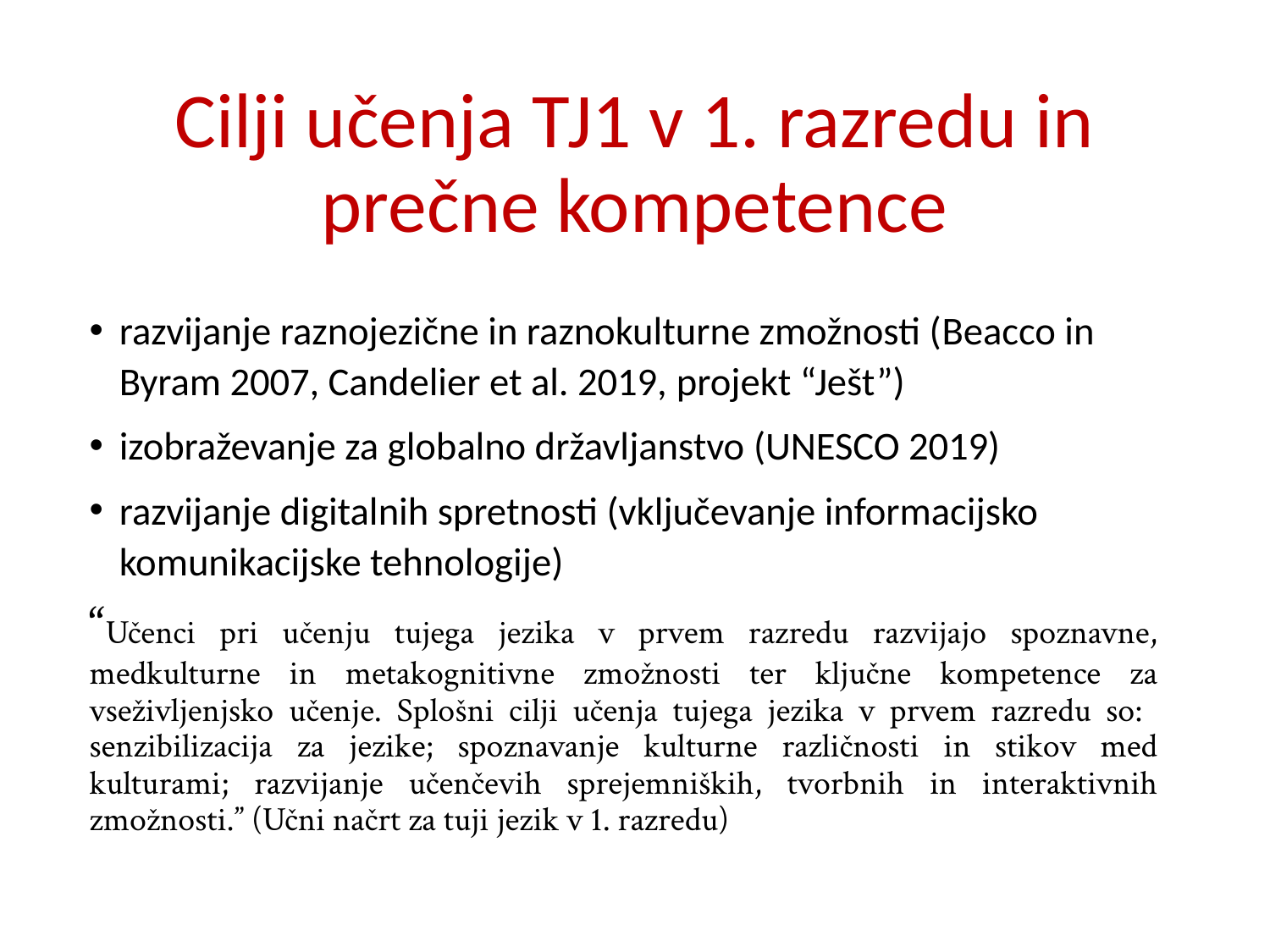

# Cilji učenja TJ1 v 1. razredu in prečne kompetence
razvijanje raznojezične in raznokulturne zmožnosti (Beacco in Byram 2007, Candelier et al. 2019, projekt “Ješt”)
izobraževanje za globalno državljanstvo (UNESCO 2019)
razvijanje digitalnih spretnosti (vključevanje informacijsko komunikacijske tehnologije)
“Učenci pri učenju tujega jezika v prvem razredu razvijajo spoznavne, medkulturne in metakognitivne zmožnosti ter ključne kompetence za vseživljenjsko učenje. Splošni cilji učenja tujega jezika v prvem razredu so:  senzibilizacija za jezike; spoznavanje kulturne različnosti in stikov med kulturami; razvijanje učenčevih sprejemniških, tvorbnih in interaktivnih zmožnosti.” (Učni načrt za tuji jezik v 1. razredu)